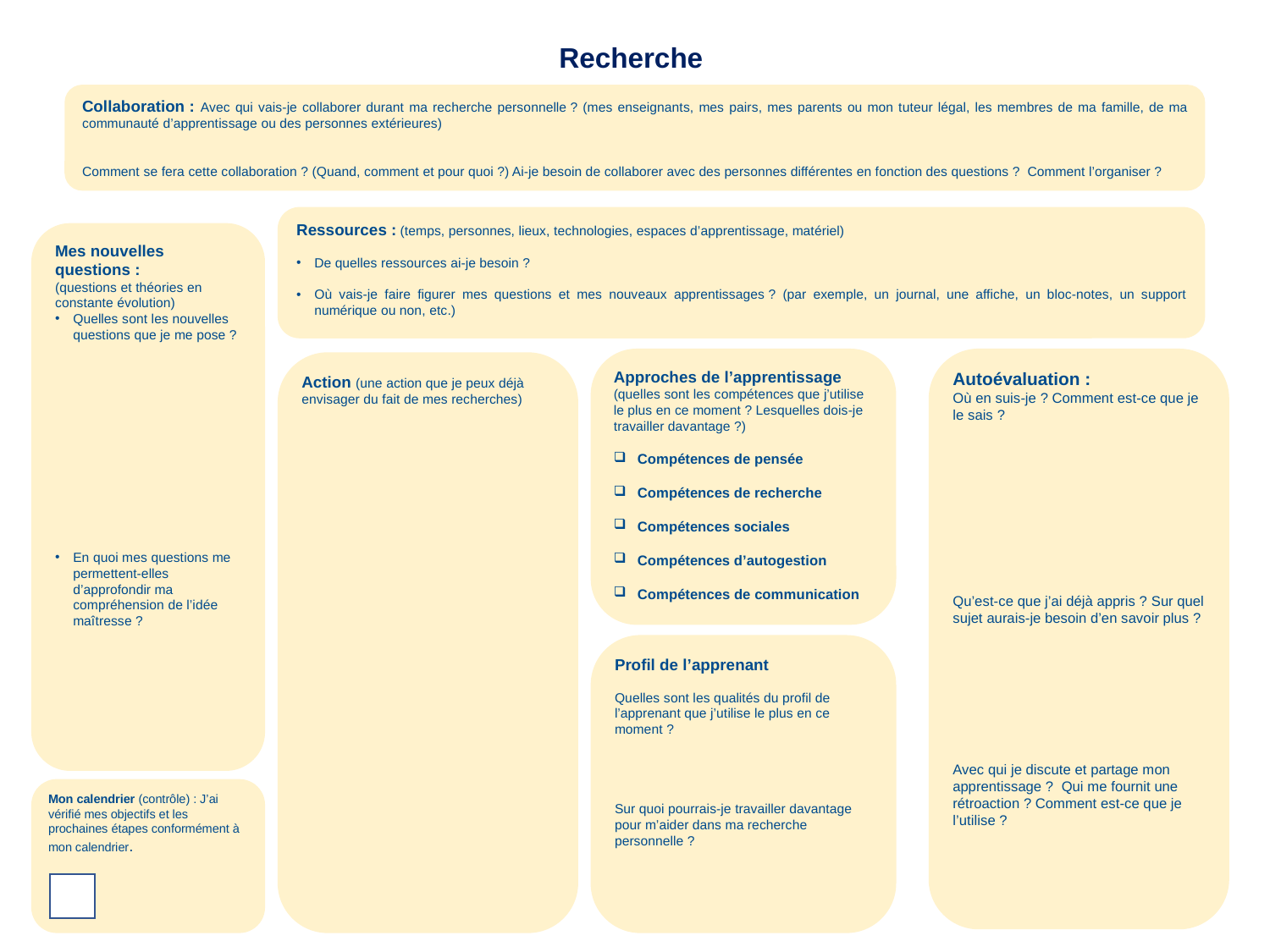

Recherche
Collaboration : Avec qui vais-je collaborer durant ma recherche personnelle ? (mes enseignants, mes pairs, mes parents ou mon tuteur légal, les membres de ma famille, de ma communauté d’apprentissage ou des personnes extérieures)

Comment se fera cette collaboration ? (Quand, comment et pour quoi ?) Ai-je besoin de collaborer avec des personnes différentes en fonction des questions ?  Comment l’organiser ?
Ressources : (temps, personnes, lieux, technologies, espaces d’apprentissage, matériel)

De quelles ressources ai-je besoin ?

Où vais-je faire figurer mes questions et mes nouveaux apprentissages ? (par exemple, un journal, une affiche, un bloc-notes, un support numérique ou non, etc.)

Mes nouvelles questions :
(questions et théories en constante évolution)
Quelles sont les nouvelles questions que je me pose ?

En quoi mes questions me permettent-elles d’approfondir ma compréhension de l’idée maîtresse ?
Autoévaluation :
Où en suis-je ? Comment est-ce que je le sais ?

Qu’est-ce que j’ai déjà appris ? Sur quel sujet aurais-je besoin d’en savoir plus ?

Avec qui je discute et partage mon apprentissage ?  Qui me fournit une rétroaction ? Comment est-ce que je l’utilise ?
Approches de l’apprentissage (quelles sont les compétences que j’utilise le plus en ce moment ? Lesquelles dois-je travailler davantage ?)

Compétences de pensée

Compétences de recherche

Compétences sociales

Compétences d’autogestion

Compétences de communication

Action (une action que je peux déjà envisager du fait de mes recherches)
Profil de l’apprenant

Quelles sont les qualités du profil de l’apprenant que j’utilise le plus en ce moment ?

Sur quoi pourrais-je travailler davantage pour m’aider dans ma recherche personnelle ?

Mon calendrier (contrôle) : J’ai vérifié mes objectifs et les prochaines étapes conformément à mon calendrier.

5